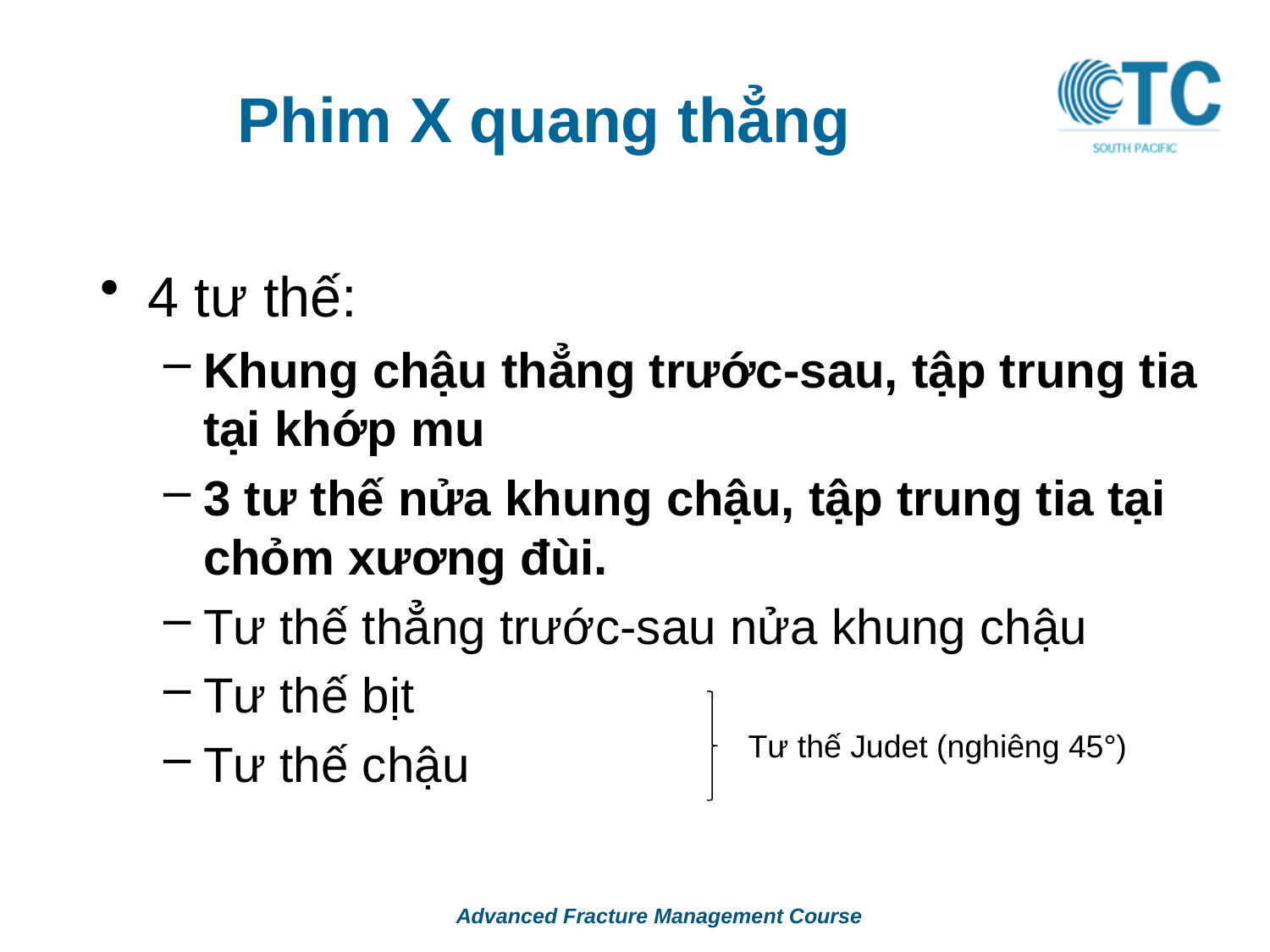

# Phim X quang thẳng
4 tư thế:
Khung chậu thẳng trước-sau, tập trung tia tại khớp mu
3 tư thế nửa khung chậu, tập trung tia tại chỏm xương đùi.
Tư thế thẳng trước-sau nửa khung chậu
Tư thế bịt
Tư thế chậu

Tư thế Judet (nghiêng 45°)
Advanced Fracture Management Course